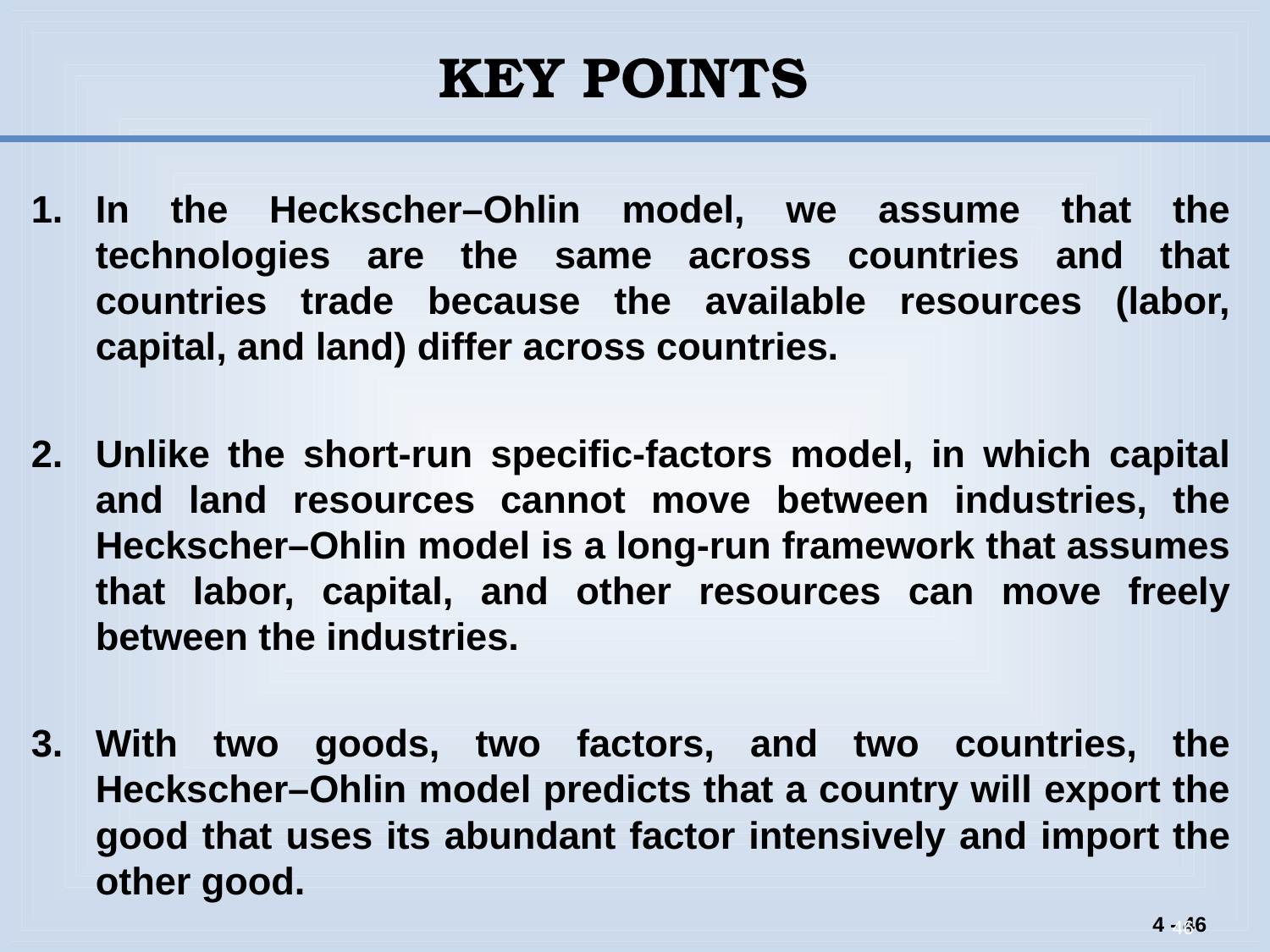

# KEY POINTS
In the Heckscher–Ohlin model, we assume that the technologies are the same across countries and that countries trade because the available resources (labor, capital, and land) differ across countries.

Unlike the short-run specific-factors model, in which capital and land resources cannot move between industries, the Heckscher–Ohlin model is a long-run framework that assumes that labor, capital, and other resources can move freely between the industries.

With two goods, two factors, and two countries, the Heckscher–Ohlin model predicts that a country will export the good that uses its abundant factor intensively and import the other good.